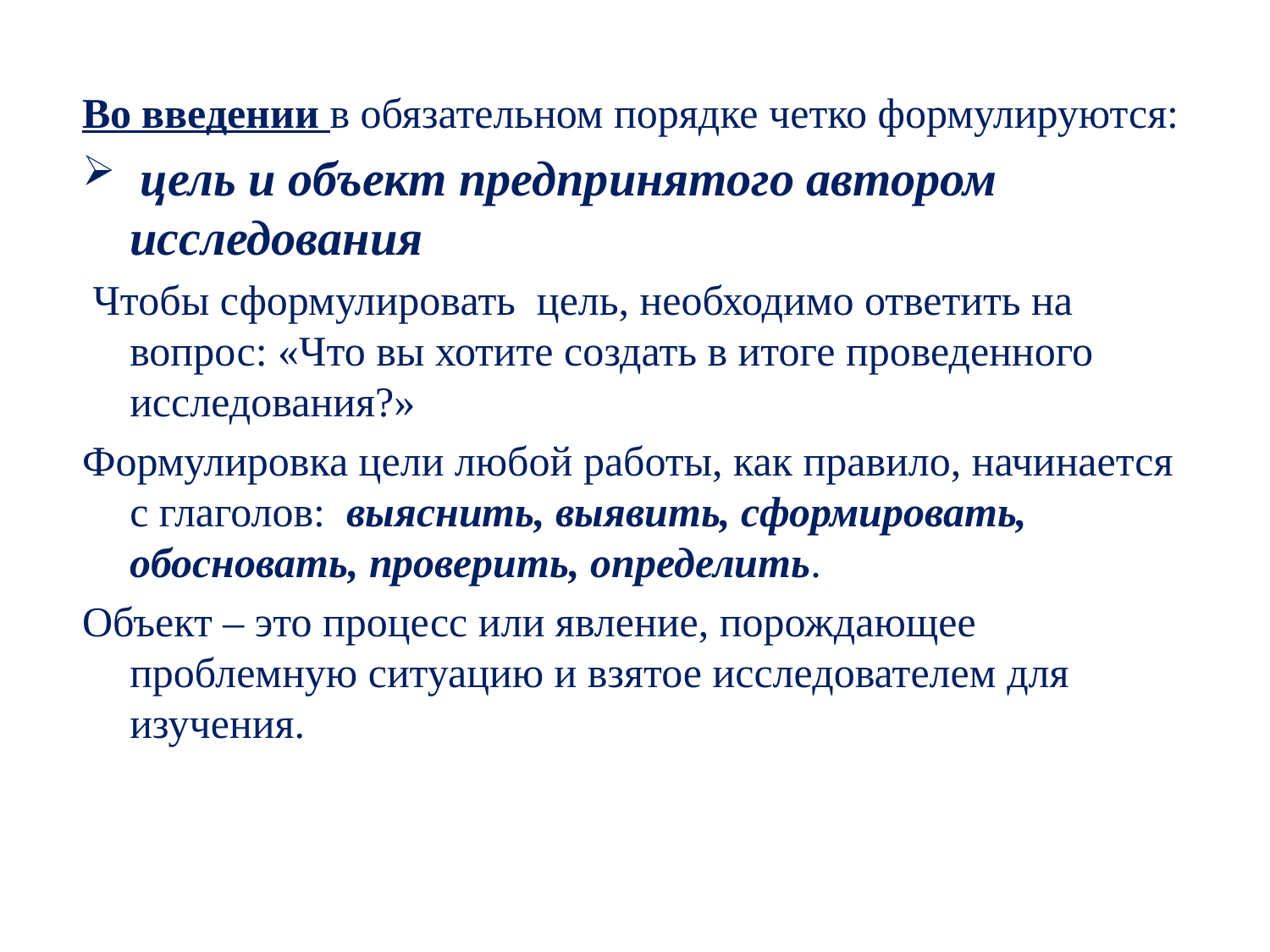

Во введении в обязательном порядке четко формулируются:
 цель и объект предпринятого автором исследования
 Чтобы сформулировать  цель, необходимо ответить на вопрос: «Что вы хотите создать в итоге проведенного исследования?»
Формулировка цели любой работы, как правило, начинается с глаголов:  выяснить, выявить, сформировать, обосновать, проверить, определить.
Объект – это процесс или явление, порождающее проблемную ситуацию и взятое исследователем для изучения.